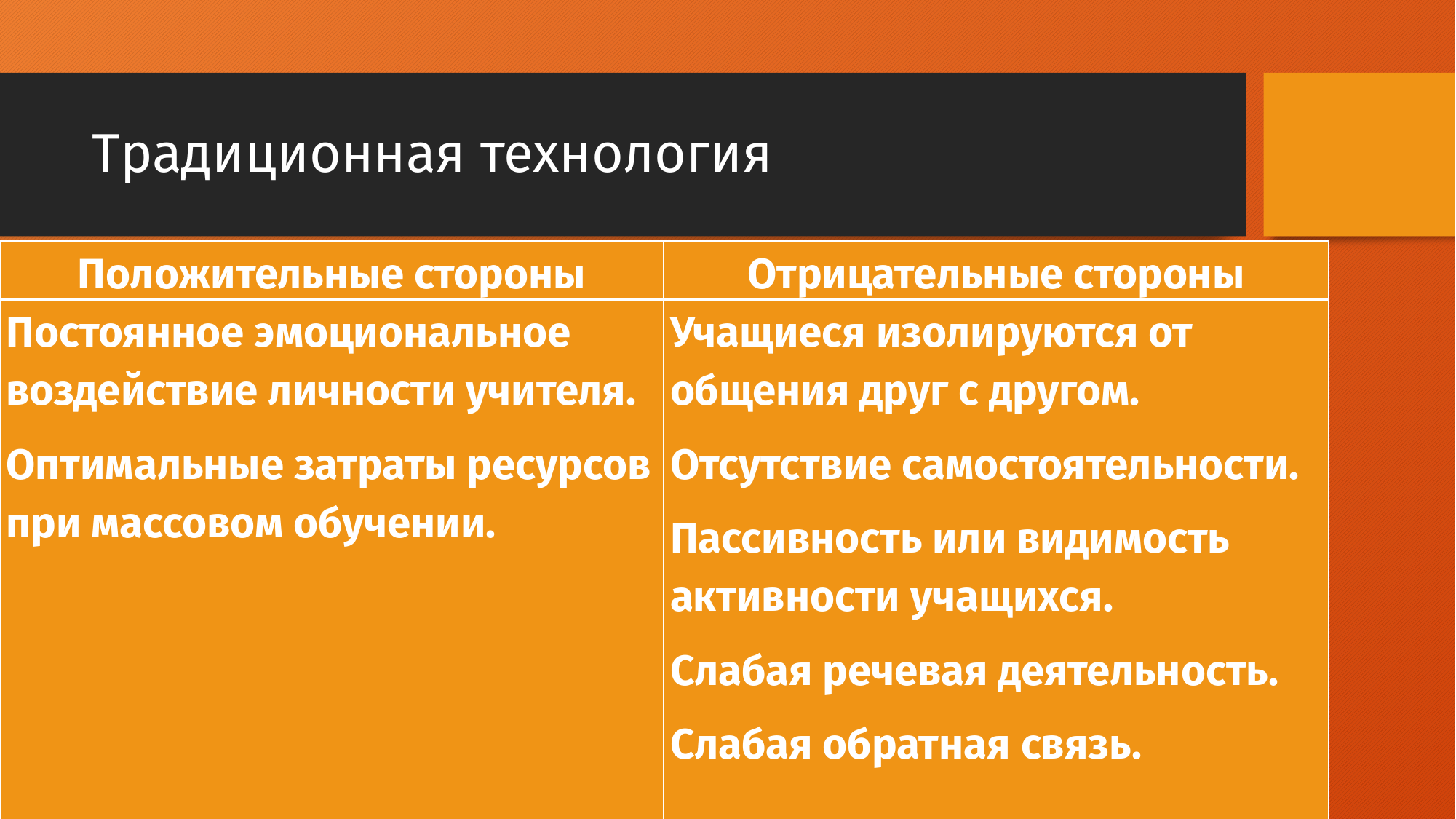

# Традиционная технология
| Положительные стороны | Отрицательные стороны |
| --- | --- |
| Постоянное эмоциональное воздействие личности учителя. Оптимальные затраты ресурсов при массовом обучении. | Учащиеся изолируются от общения друг с другом. Отсутствие самостоятельности. Пассивность или видимость активности учащихся. Слабая речевая деятельность. Слабая обратная связь. |